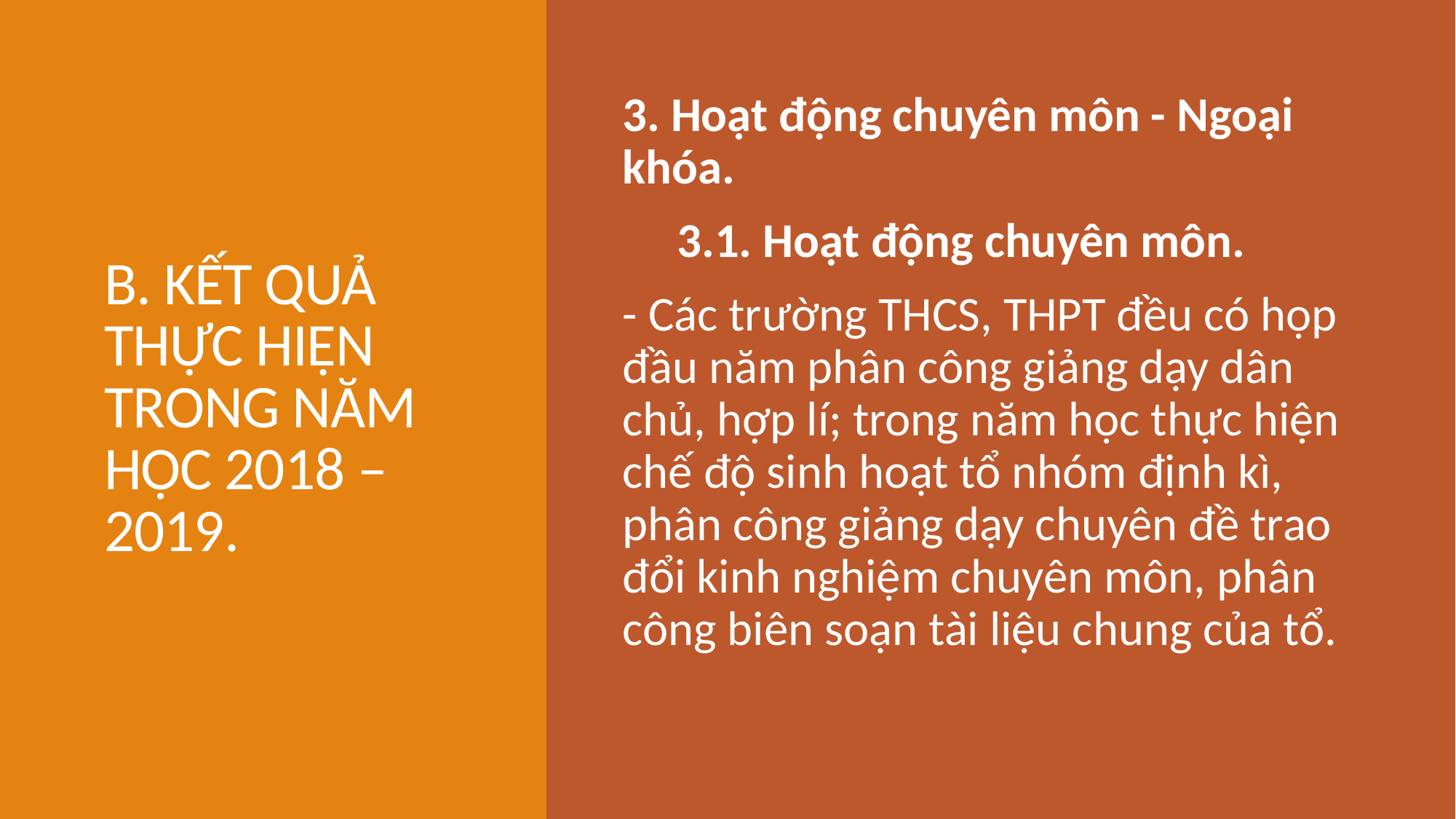

# B. KẾT QUẢ THỰC HIỆN TRONG NĂM HỌC 2018 – 2019.
3. Hoạt động chuyên môn - Ngoại khóa.
     3.1. Hoạt động chuyên môn.
- Các trường THCS, THPT đều có họp đầu năm phân công giảng dạy dân chủ, hợp lí; trong năm học thực hiện chế độ sinh hoạt tổ nhóm định kì, phân công giảng dạy chuyên đề trao đổi kinh nghiệm chuyên môn, phân công biên soạn tài liệu chung của tổ.